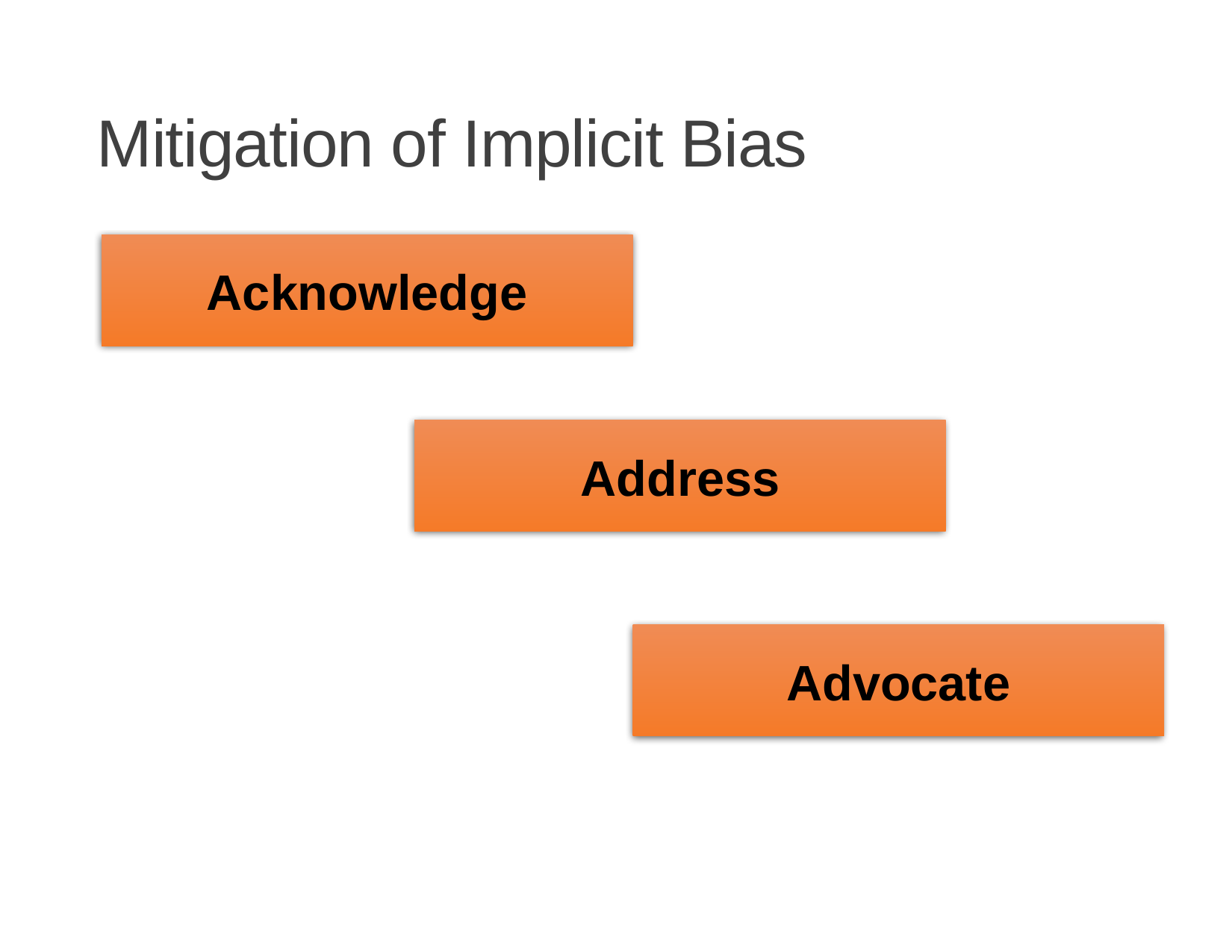

Mitigation of Implicit Bias
Acknowledge
Address
Advocate